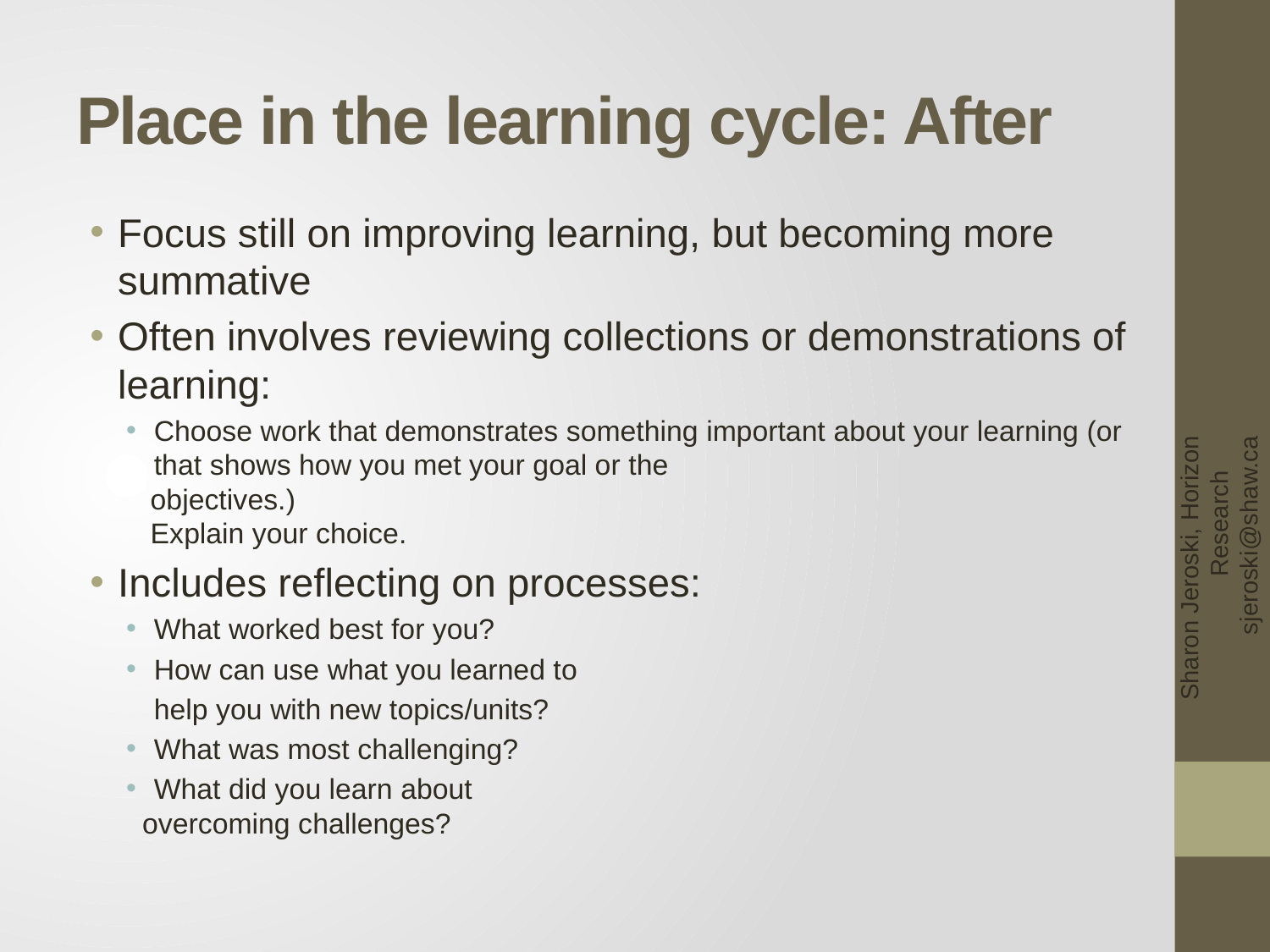

# Place in the learning cycle: After
Focus still on improving learning, but becoming more summative
Often involves reviewing collections or demonstrations of learning:
Choose work that demonstrates something important about your learning (or that shows how you met your goal or the
   objectives.)
   Explain your choice.
Includes reflecting on processes:
What worked best for you?
How can use what you learned to
 	help you with new topics/units?
What was most challenging?
What did you learn about
  overcoming challenges?

Sharon Jeroski, Horizon Research      sjeroski@shaw.ca